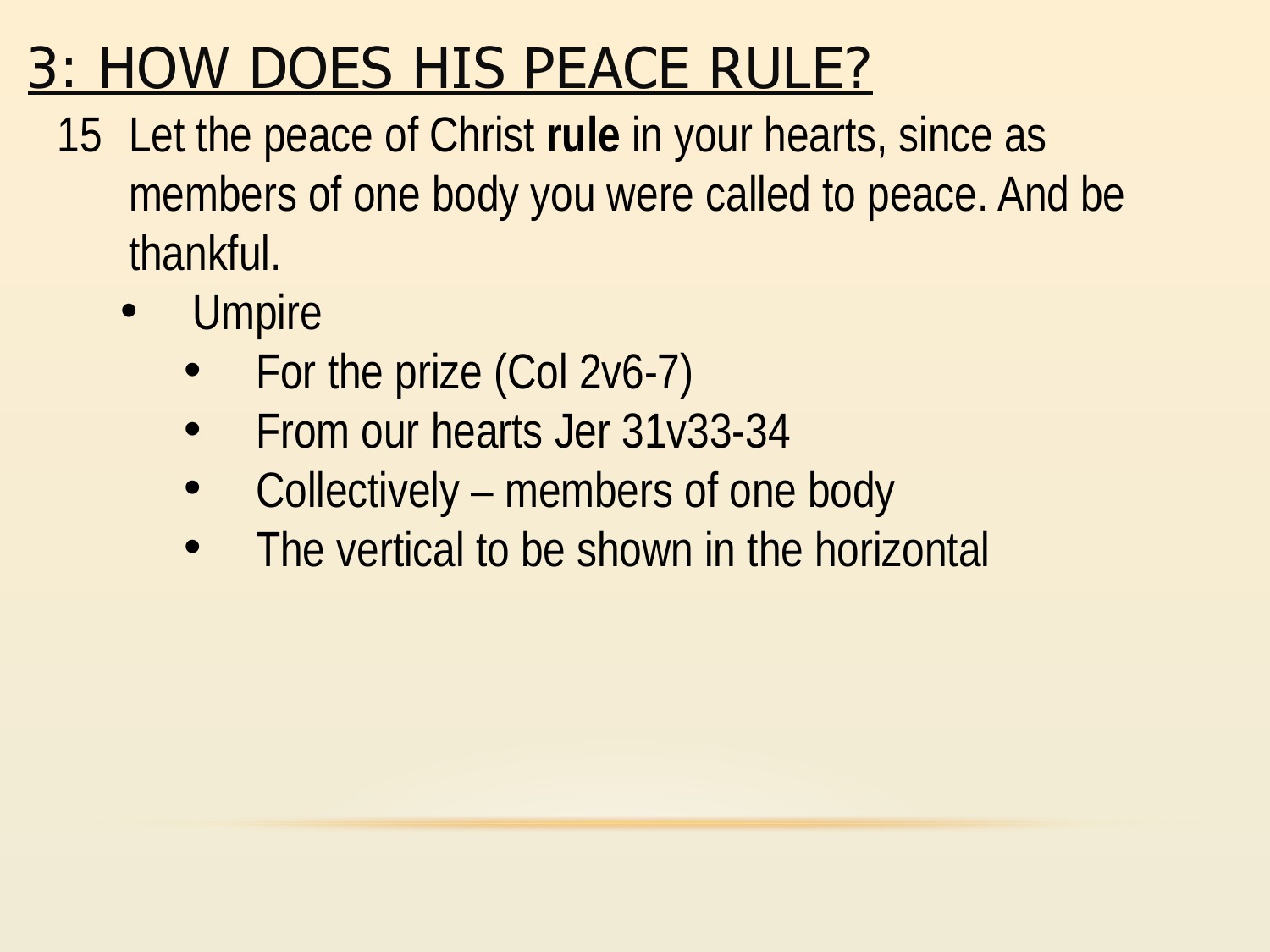

# 3: how does his peace rule?
Let the peace of Christ rule in your hearts, since as members of one body you were called to peace. And be thankful.
Umpire
For the prize (Col 2v6-7)
From our hearts Jer 31v33-34
Collectively – members of one body
The vertical to be shown in the horizontal